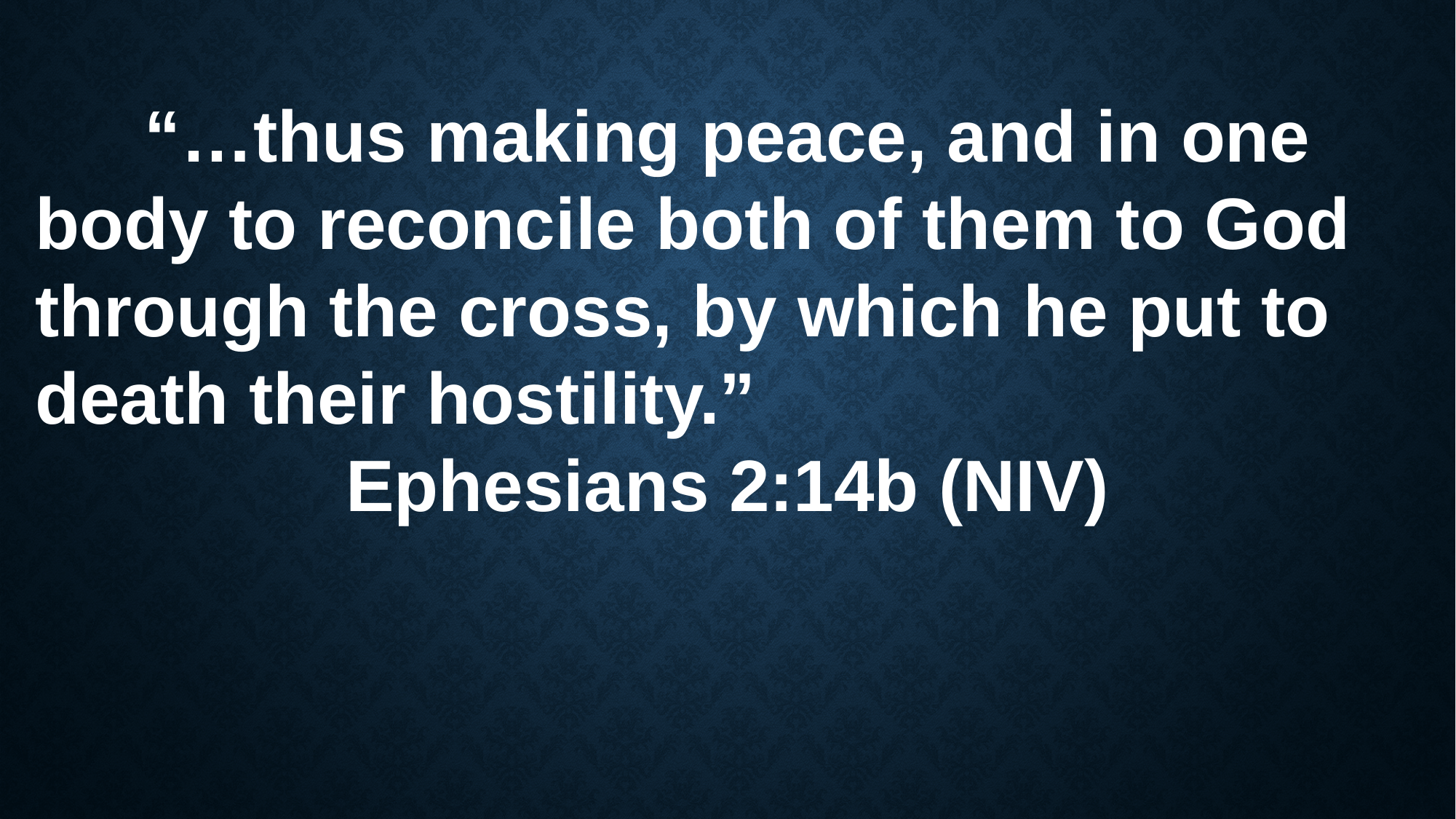

“…thus making peace, and in one body to reconcile both of them to God through the cross, by which he put to death their hostility.”
Ephesians 2:14b (NIV)